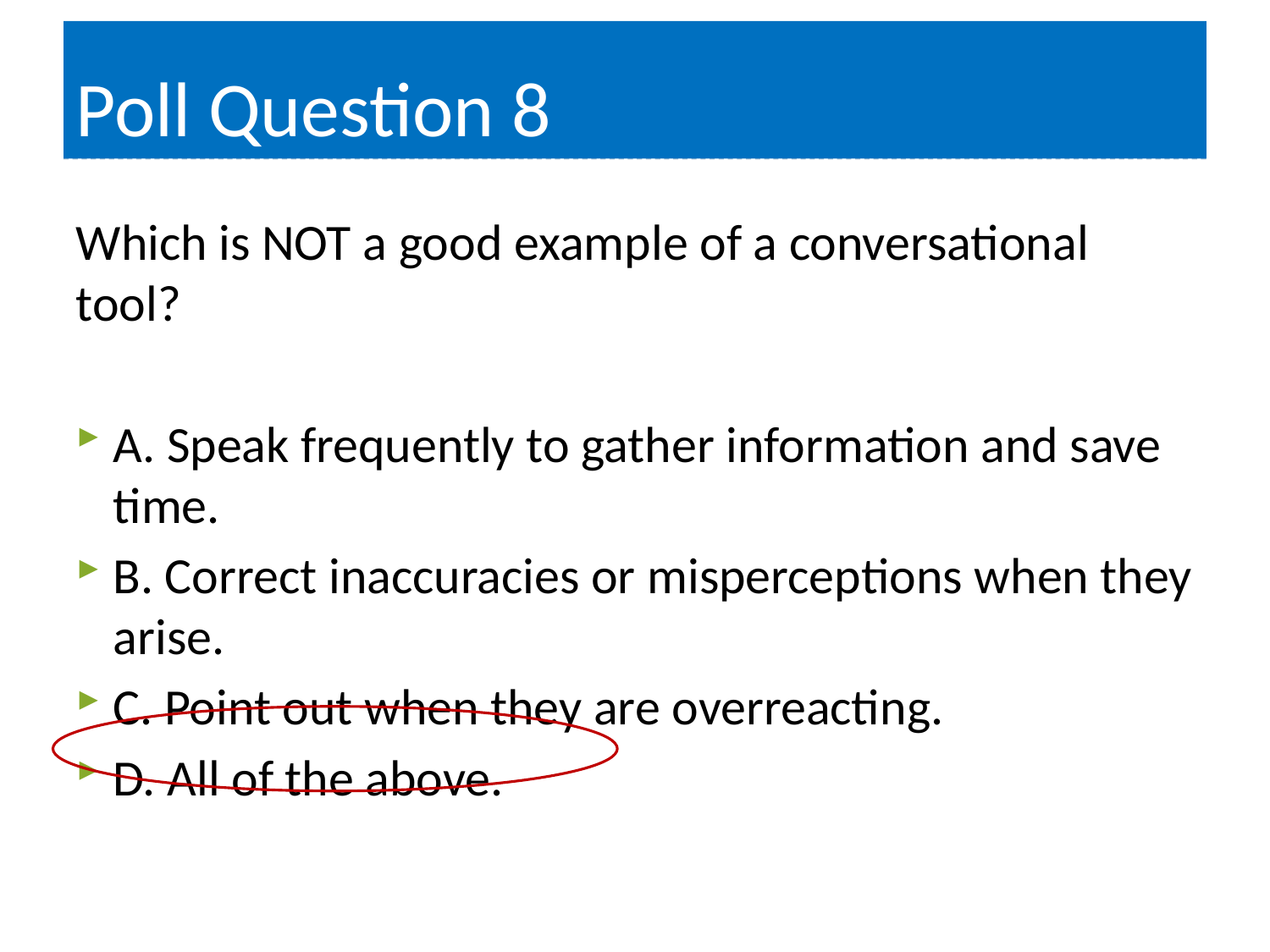

# Poll Question 8
Which is NOT a good example of a conversational tool?

A. Speak frequently to gather information and save time.
B. Correct inaccuracies or misperceptions when they arise.
C. Point out when they are overreacting.
D. All of the above.